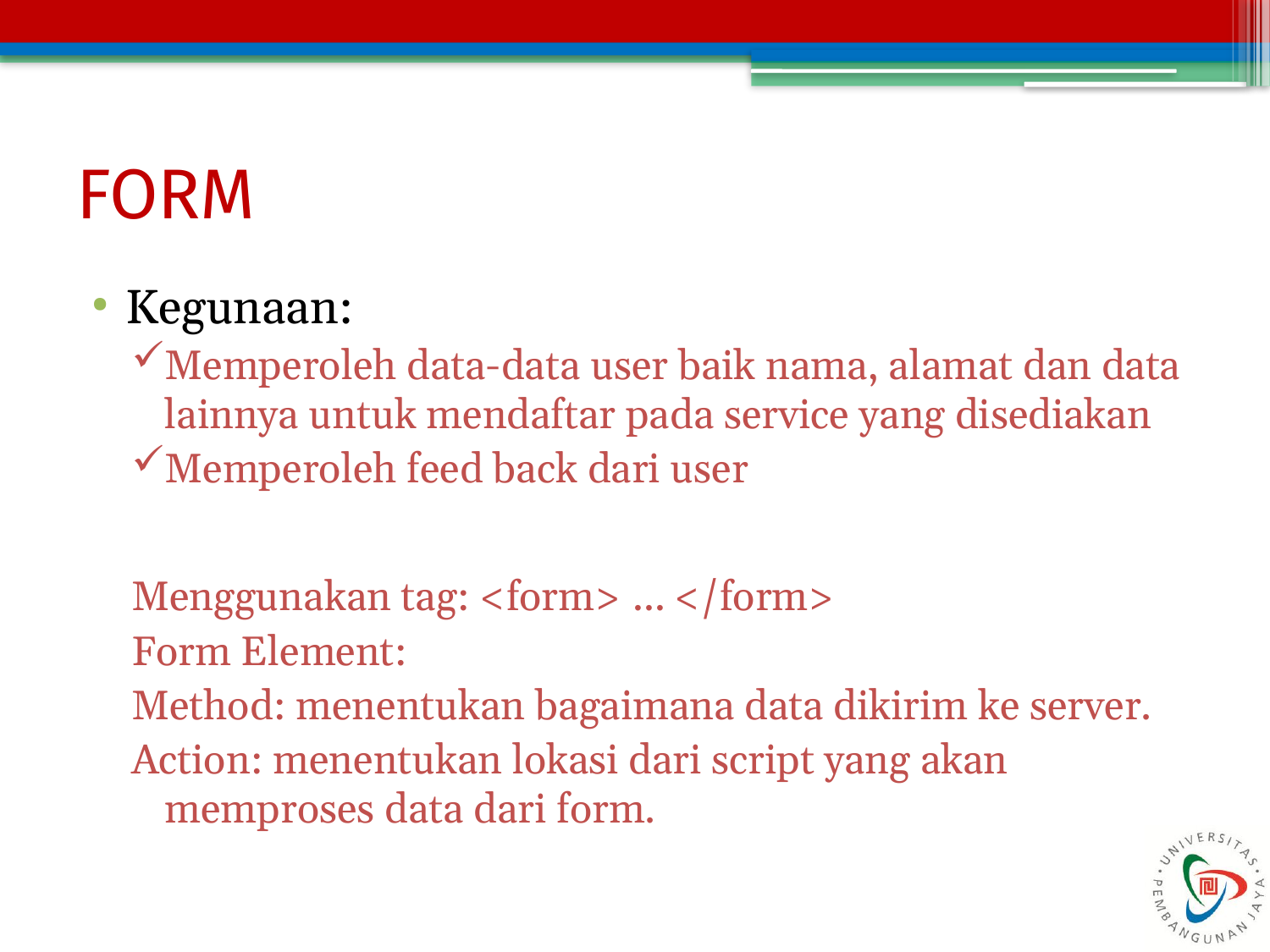

# FORM
Kegunaan:
Memperoleh data-data user baik nama, alamat dan data lainnya untuk mendaftar pada service yang disediakan
Memperoleh feed back dari user

Menggunakan tag: <form> … </form>
Form Element:
Method: menentukan bagaimana data dikirim ke server.
Action: menentukan lokasi dari script yang akan memproses data dari form.